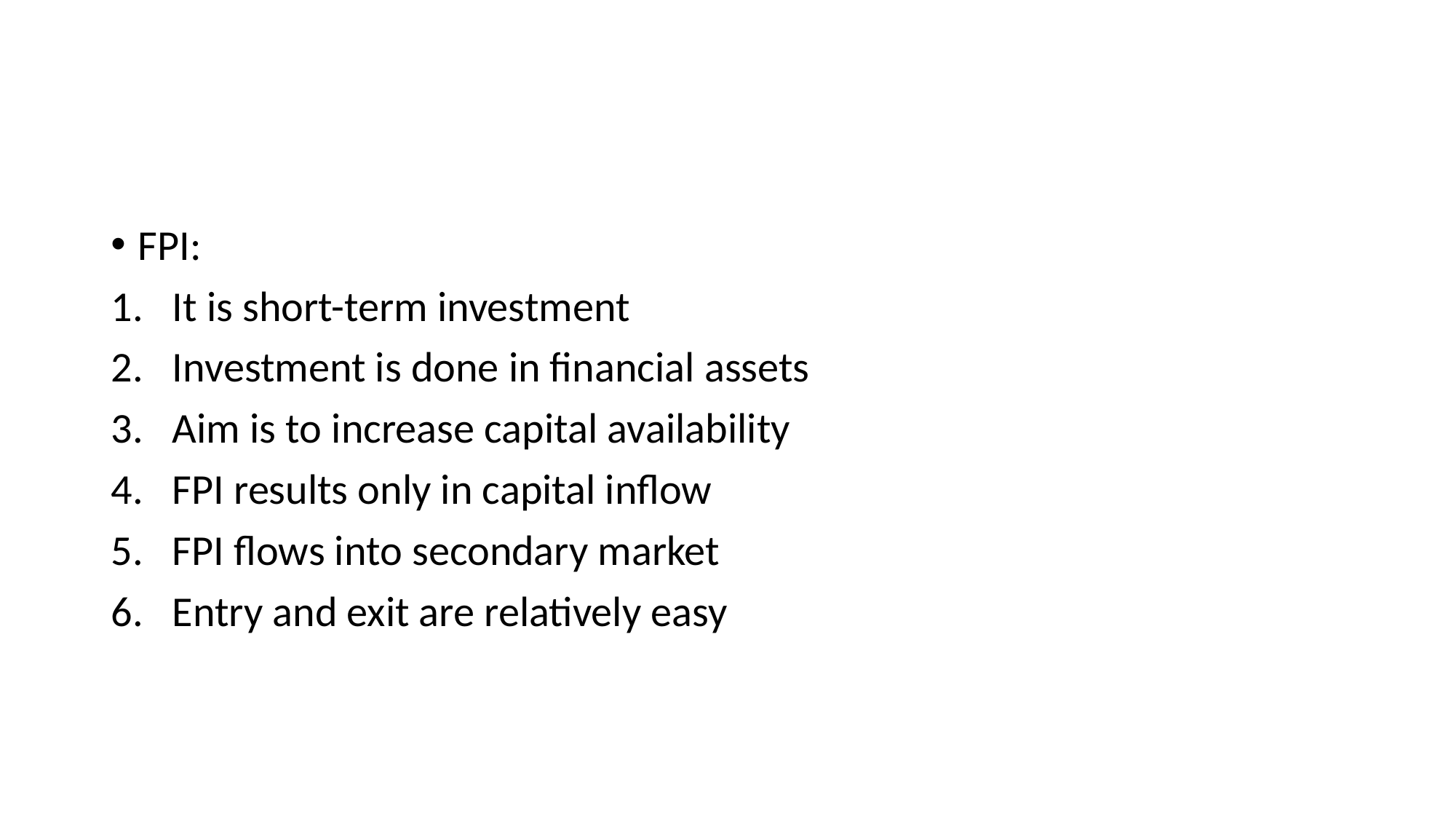

#
FPI:
It is short-term investment
Investment is done in financial assets
Aim is to increase capital availability
FPI results only in capital inflow
FPI flows into secondary market
Entry and exit are relatively easy